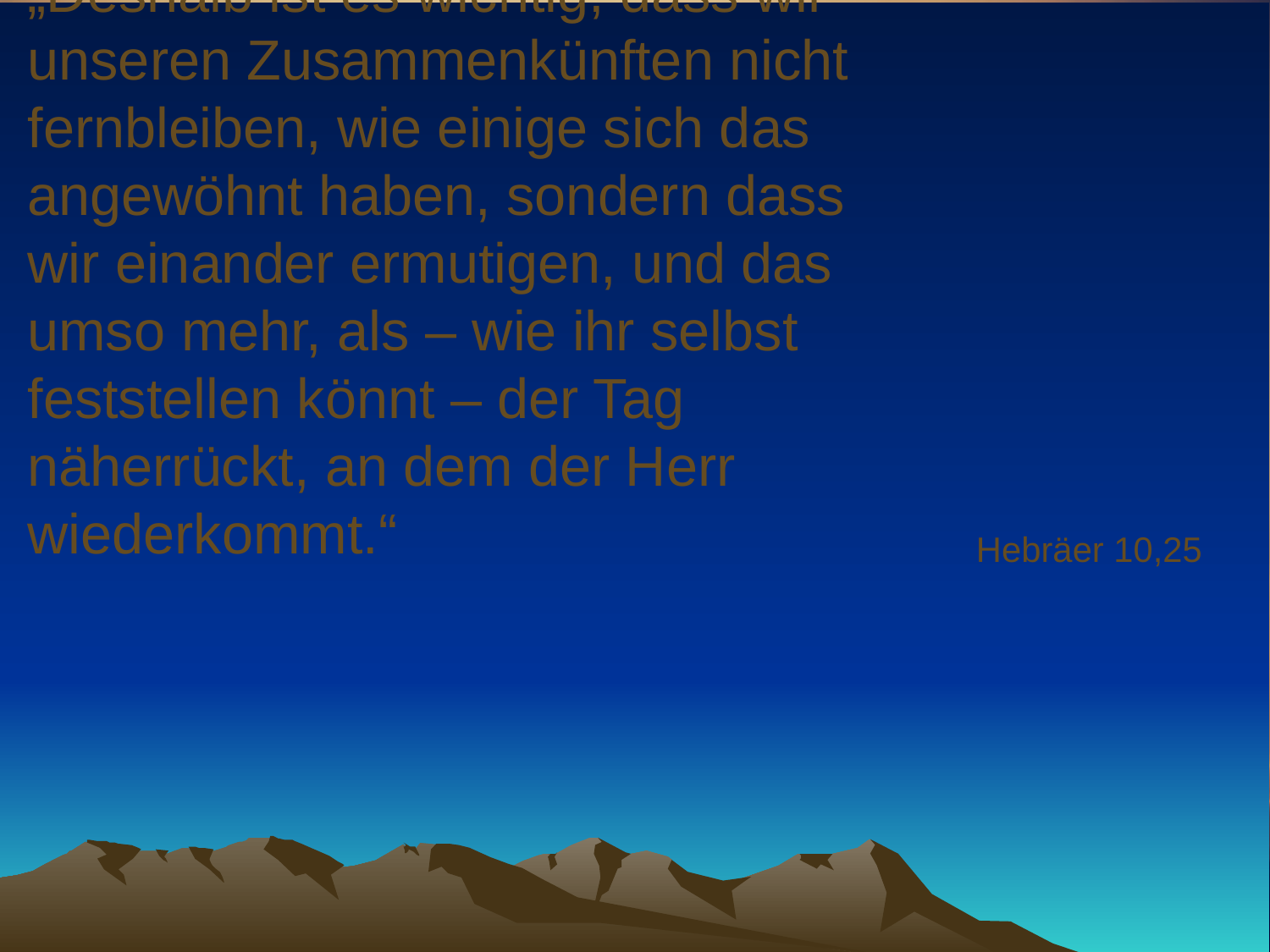

# „Deshalb ist es wichtig, dass wir unseren Zusammenkünften nicht fernbleiben, wie einige sich das angewöhnt haben, sondern dass wir einander ermutigen, und das umso mehr, als – wie ihr selbst feststellen könnt – der Tag näherrückt, an dem der Herr wiederkommt.“
Hebräer 10,25